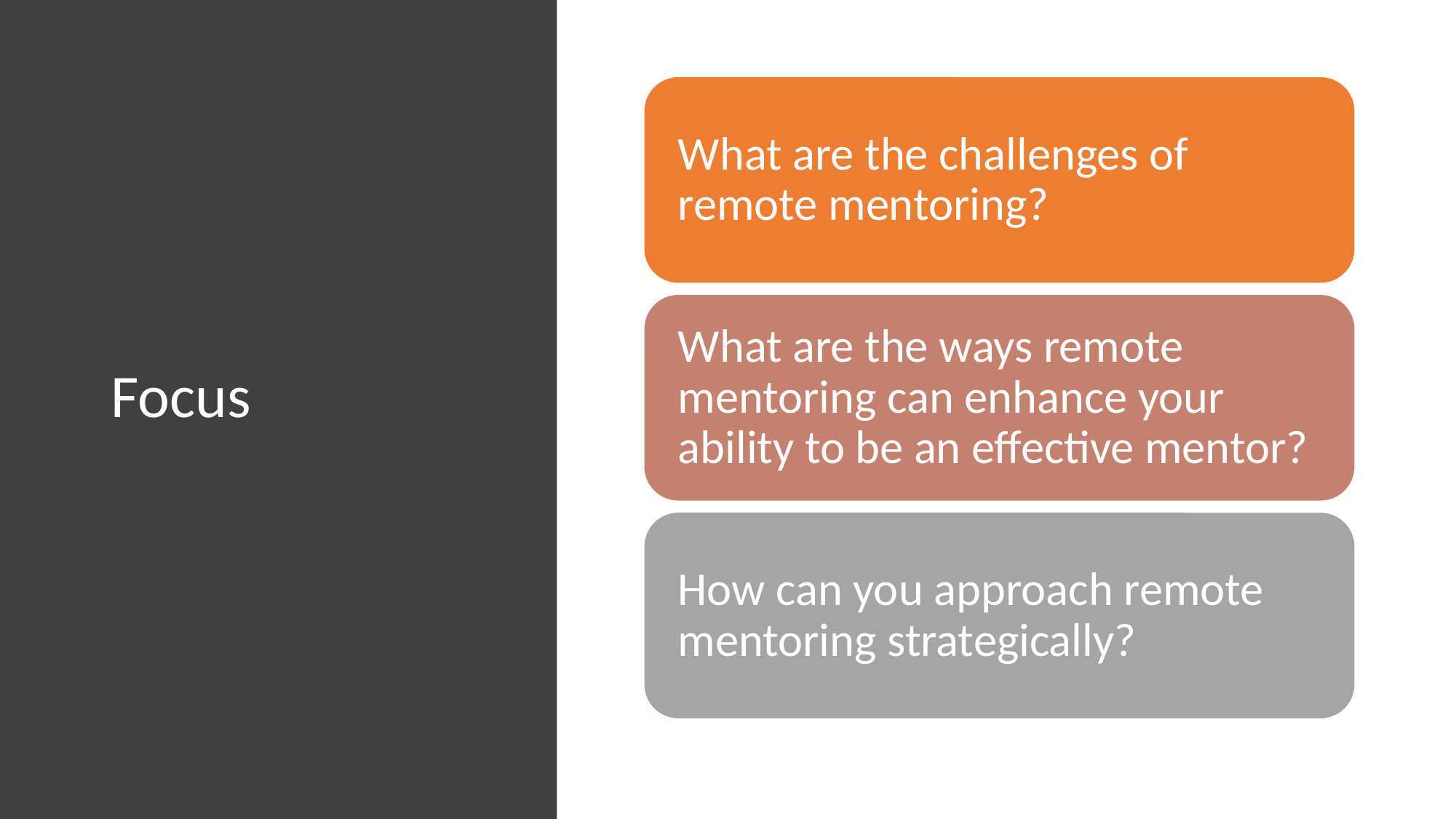

What are the challenges of remote mentoring?
What are the ways remote mentoring can enhance your ability to be an effective mentor?
How can you approach remote mentoring strategically?
# Focus